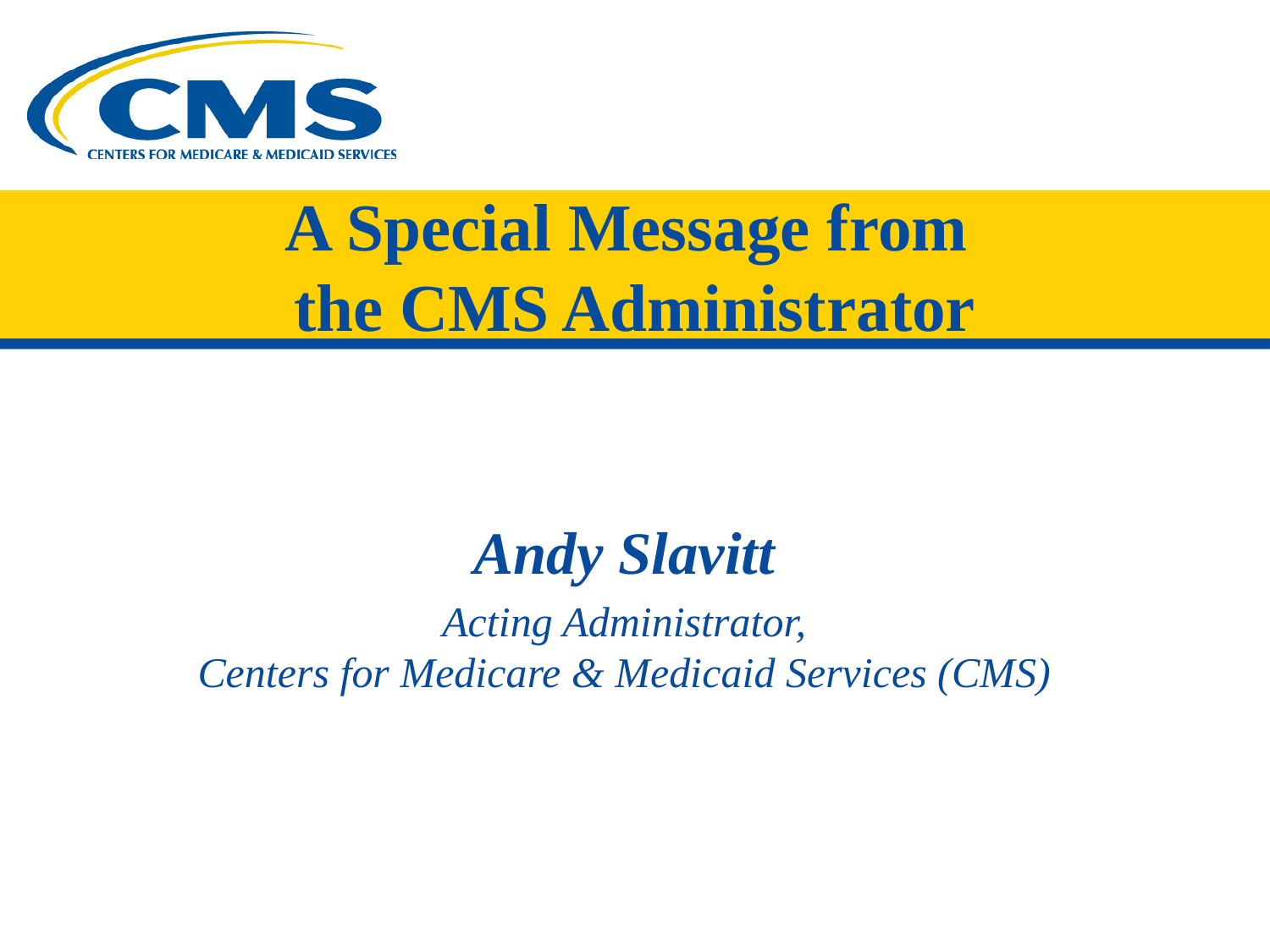

# A Special Message from the CMS Administrator
Andy Slavitt
Acting Administrator,
Centers for Medicare & Medicaid Services (CMS)